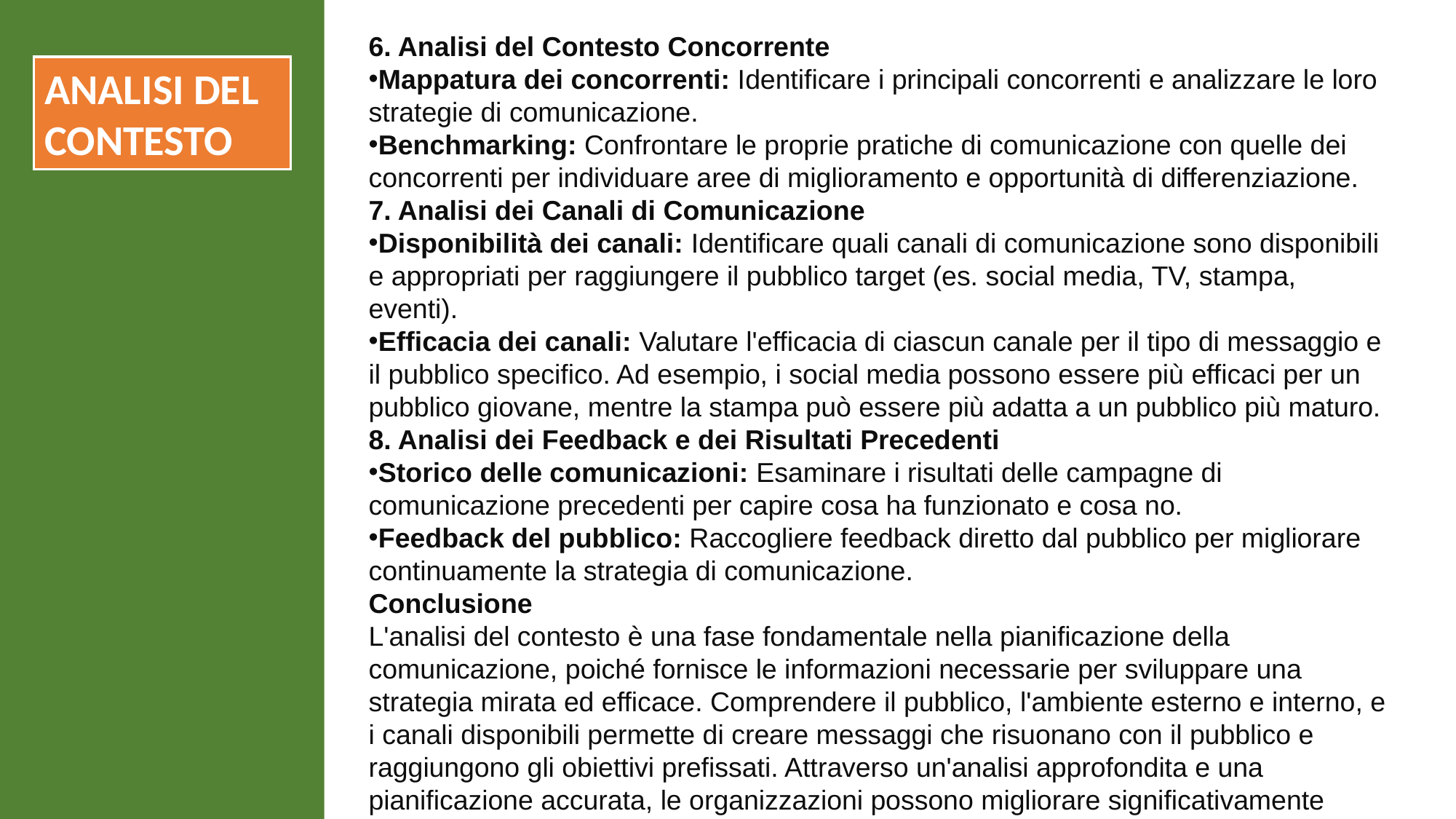

6. Analisi del Contesto Concorrente
Mappatura dei concorrenti: Identificare i principali concorrenti e analizzare le loro strategie di comunicazione.
Benchmarking: Confrontare le proprie pratiche di comunicazione con quelle dei concorrenti per individuare aree di miglioramento e opportunità di differenziazione.
7. Analisi dei Canali di Comunicazione
Disponibilità dei canali: Identificare quali canali di comunicazione sono disponibili e appropriati per raggiungere il pubblico target (es. social media, TV, stampa, eventi).
Efficacia dei canali: Valutare l'efficacia di ciascun canale per il tipo di messaggio e il pubblico specifico. Ad esempio, i social media possono essere più efficaci per un pubblico giovane, mentre la stampa può essere più adatta a un pubblico più maturo.
8. Analisi dei Feedback e dei Risultati Precedenti
Storico delle comunicazioni: Esaminare i risultati delle campagne di comunicazione precedenti per capire cosa ha funzionato e cosa no.
Feedback del pubblico: Raccogliere feedback diretto dal pubblico per migliorare continuamente la strategia di comunicazione.
Conclusione
L'analisi del contesto è una fase fondamentale nella pianificazione della comunicazione, poiché fornisce le informazioni necessarie per sviluppare una strategia mirata ed efficace. Comprendere il pubblico, l'ambiente esterno e interno, e i canali disponibili permette di creare messaggi che risuonano con il pubblico e raggiungono gli obiettivi prefissati. Attraverso un'analisi approfondita e una pianificazione accurata, le organizzazioni possono migliorare significativamente l'impatto delle loro comunicazioni.
ANALISI DEL CONTESTO